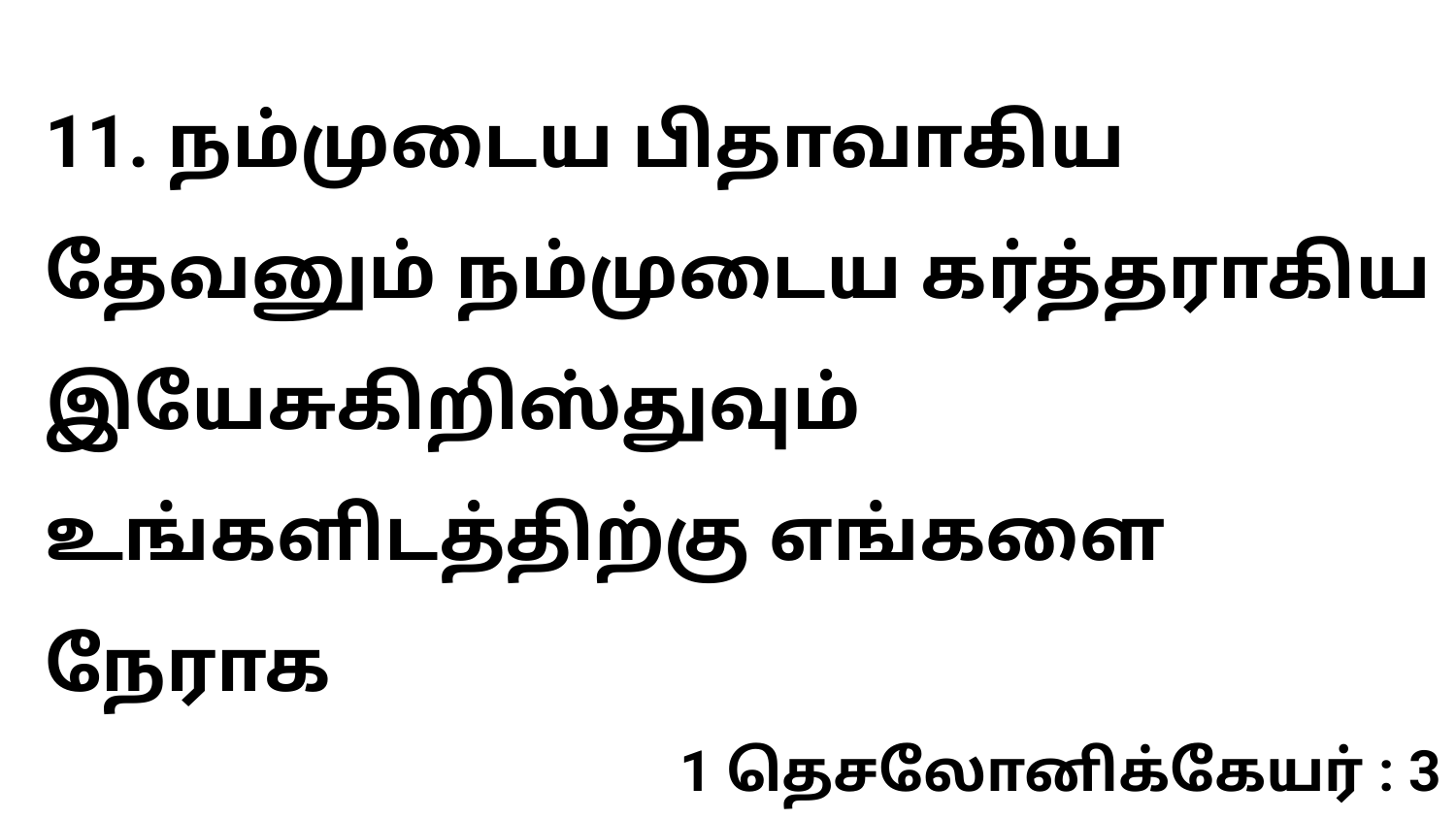

11. நம்முடைய பிதாவாகிய தேவனும் நம்முடைய கர்த்தராகிய இயேசுகிறிஸ்துவும் உங்களிடத்திற்கு எங்களை நேராக
1 தெசலோனிக்கேயர் : 3